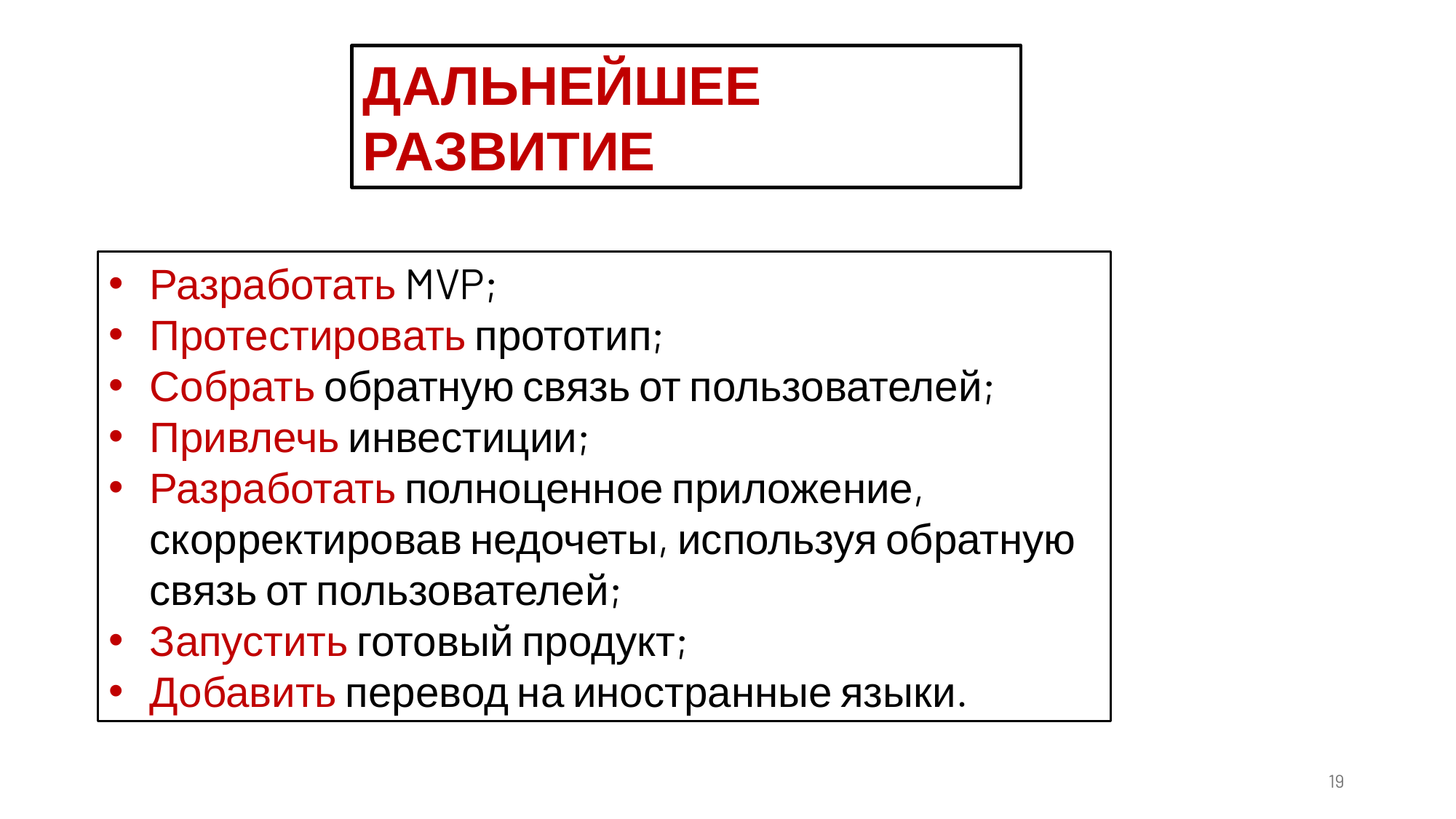

ДАЛЬНЕЙШЕЕ РАЗВИТИЕ
Разработать MVP;
Протестировать прототип;
Собрать обратную связь от пользователей;
Привлечь инвестиции;
Разработать полноценное приложение, скорректировав недочеты, используя обратную связь от пользователей;
Запустить готовый продукт;
Добавить перевод на иностранные языки.
19